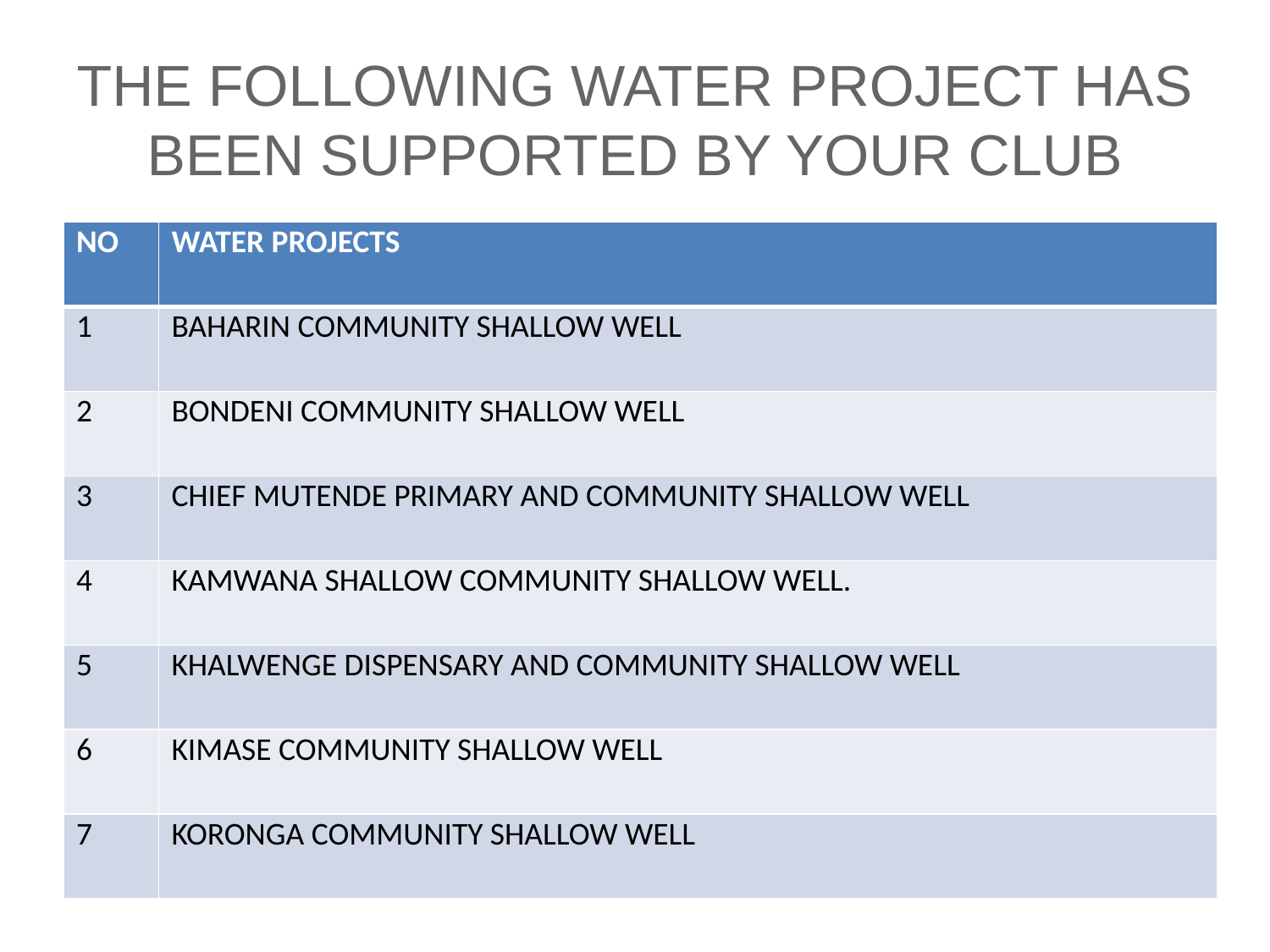

# THE FOLLOWING WATER PROJECT HAS BEEN SUPPORTED BY YOUR CLUB
| NO | WATER PROJECTS |
| --- | --- |
| 1 | BAHARIN COMMUNITY SHALLOW WELL |
| 2 | BONDENI COMMUNITY SHALLOW WELL |
| 3 | CHIEF MUTENDE PRIMARY AND COMMUNITY SHALLOW WELL |
| 4 | KAMWANA SHALLOW COMMUNITY SHALLOW WELL. |
| 5 | KHALWENGE DISPENSARY AND COMMUNITY SHALLOW WELL |
| 6 | KIMASE COMMUNITY SHALLOW WELL |
| 7 | KORONGA COMMUNITY SHALLOW WELL |